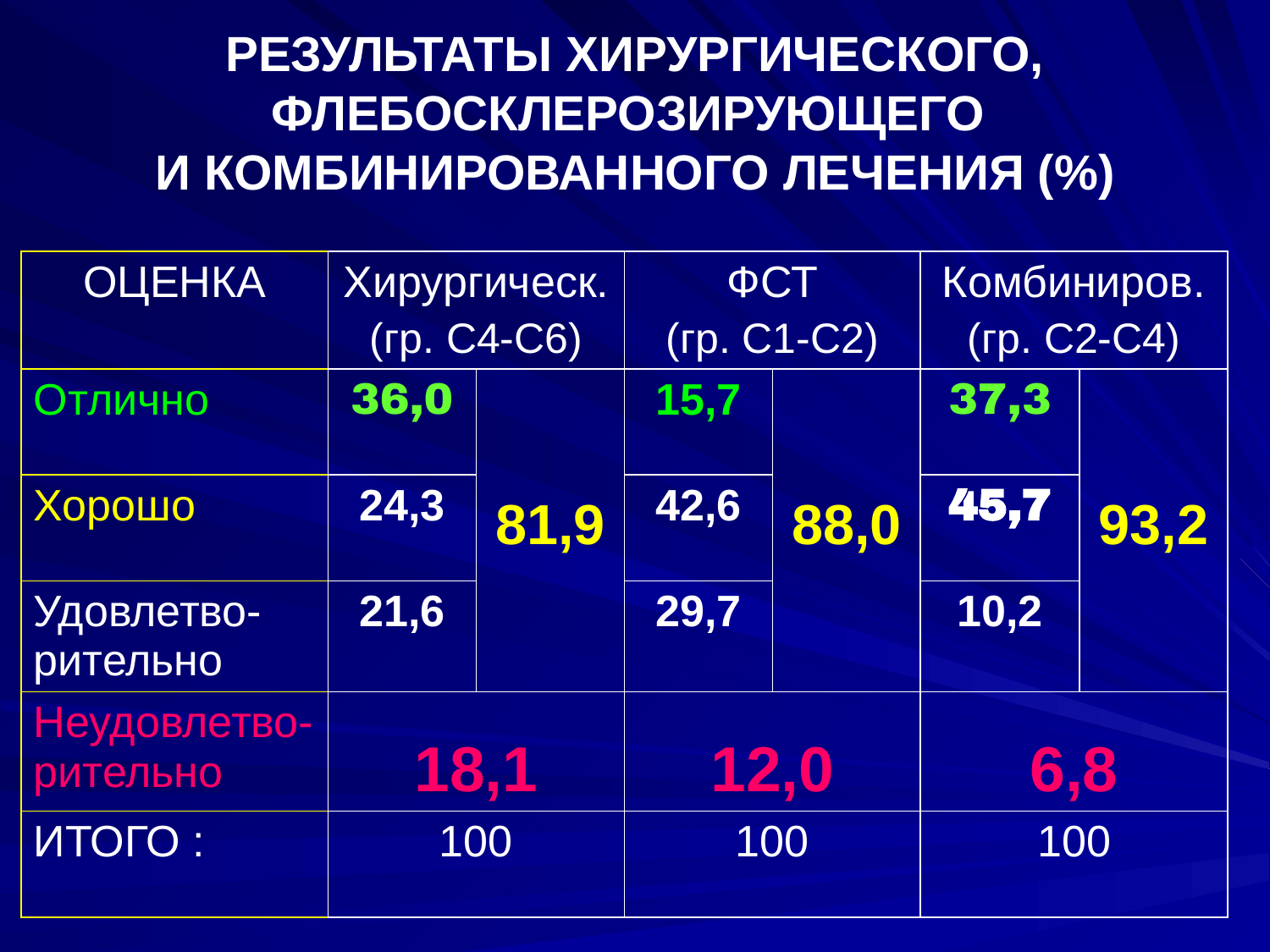

# РЕЗУЛЬТАТЫ ХИРУРГИЧЕСКОГО, ФЛЕБОСКЛЕРОЗИРУЮЩЕГО И КОМБИНИРОВАННОГО ЛЕЧЕНИЯ (%)
| ОЦЕНКА | Хирургическ. (гр. С4-С6) |  | ФСТ (гр. С1-С2) |  | Комбиниров. (гр. С2-С4) |  |
| --- | --- | --- | --- | --- | --- | --- |
| Отлично | 36,0 | 81,9 | 15,7 | 88,0 | 37,3 | 93,2 |
| Хорошо | 24,3 |  | 42,6 |  | 45,7 |  |
| Удовлетво-рительно | 21,6 |  | 29,7 |  | 10,2 |  |
| Неудовлетво-рительно | 18,1 |  | 12,0 |  | 6,8 |  |
| ИТОГО : | 100 |  | 100 |  | 100 |  |